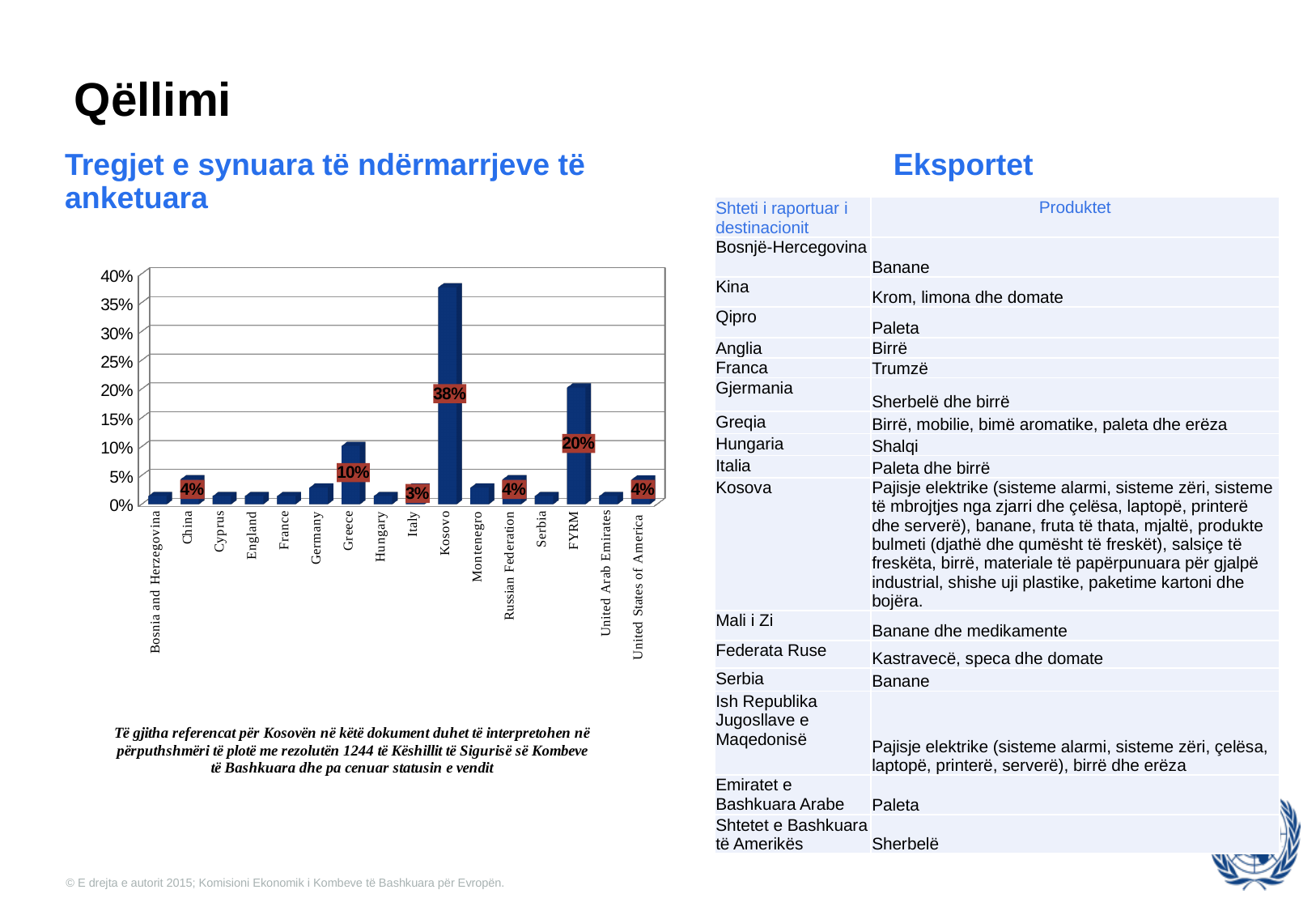

# Qëllimi
Tregjet e synuara të ndërmarrjeve të anketuara
Eksportet
| Shteti i raportuar i destinacionit | Produktet |
| --- | --- |
| Bosnjë-Hercegovina | Banane |
| Kina | Krom, limona dhe domate |
| Qipro | Paleta |
| Anglia | Birrë |
| Franca | Trumzë |
| Gjermania | Sherbelë dhe birrë |
| Greqia | Birrë, mobilie, bimë aromatike, paleta dhe erëza |
| Hungaria | Shalqi |
| Italia | Paleta dhe birrë |
| Kosova | Pajisje elektrike (sisteme alarmi, sisteme zëri, sisteme të mbrojtjes nga zjarri dhe çelësa, laptopë, printerë dhe serverë), banane, fruta të thata, mjaltë, produkte bulmeti (djathë dhe qumësht të freskët), salsiçe të freskëta, birrë, materiale të papërpunuara për gjalpë industrial, shishe uji plastike, paketime kartoni dhe bojëra. |
| Mali i Zi | Banane dhe medikamente |
| Federata Ruse | Kastravecë, speca dhe domate |
| Serbia | Banane |
| Ish Republika Jugosllave e Maqedonisë | Pajisje elektrike (sisteme alarmi, sisteme zëri, çelësa, laptopë, printerë, serverë), birrë dhe erëza |
| Emiratet e Bashkuara Arabe | Paleta |
| Shtetet e Bashkuara të Amerikës | Sherbelë |

[unsupported chart]